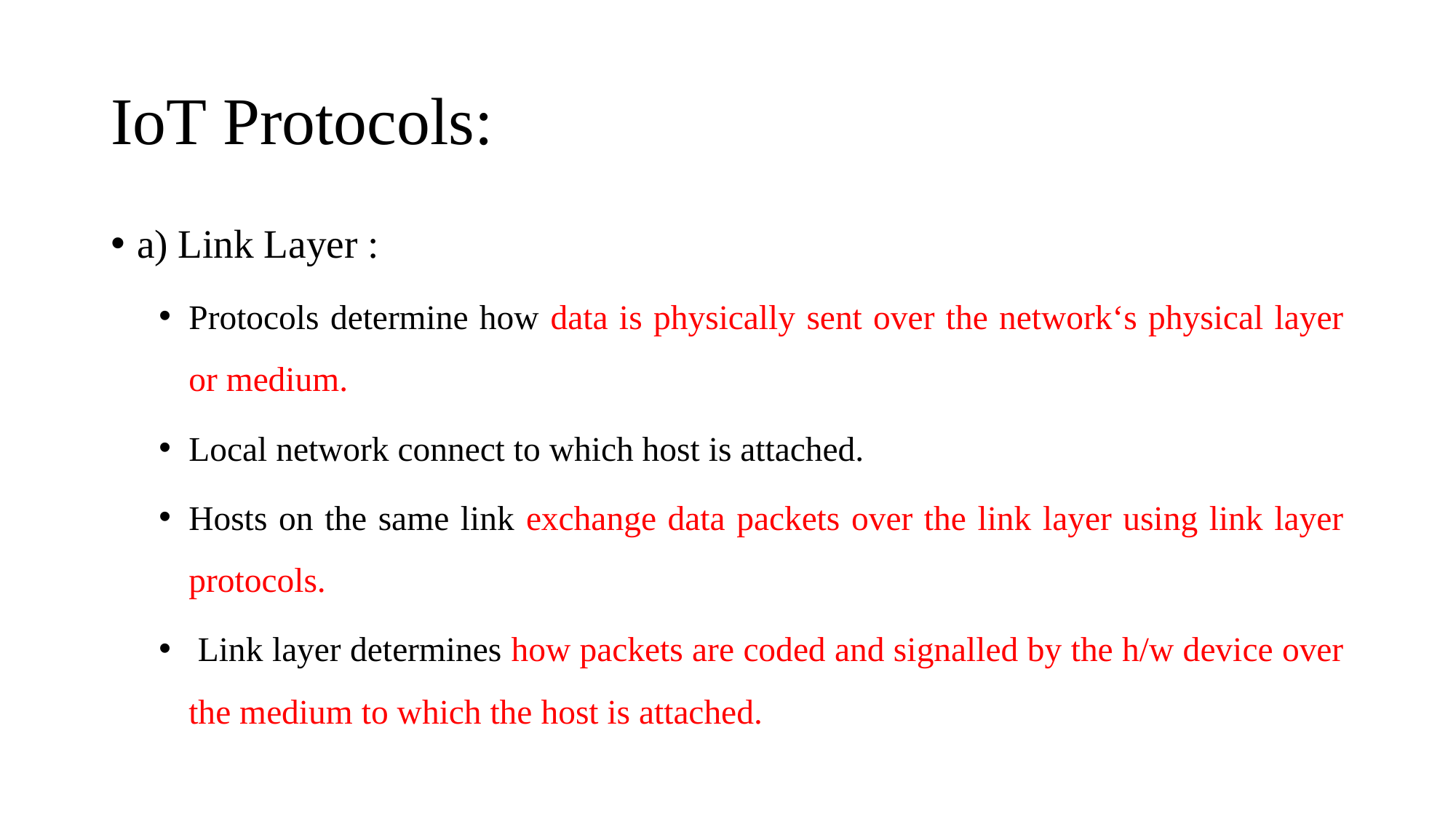

# IoT Protocols:
a) Link Layer :
Protocols determine how data is physically sent over the network‘s physical layer or medium.
Local network connect to which host is attached.
Hosts on the same link exchange data packets over the link layer using link layer protocols.
 Link layer determines how packets are coded and signalled by the h/w device over the medium to which the host is attached.